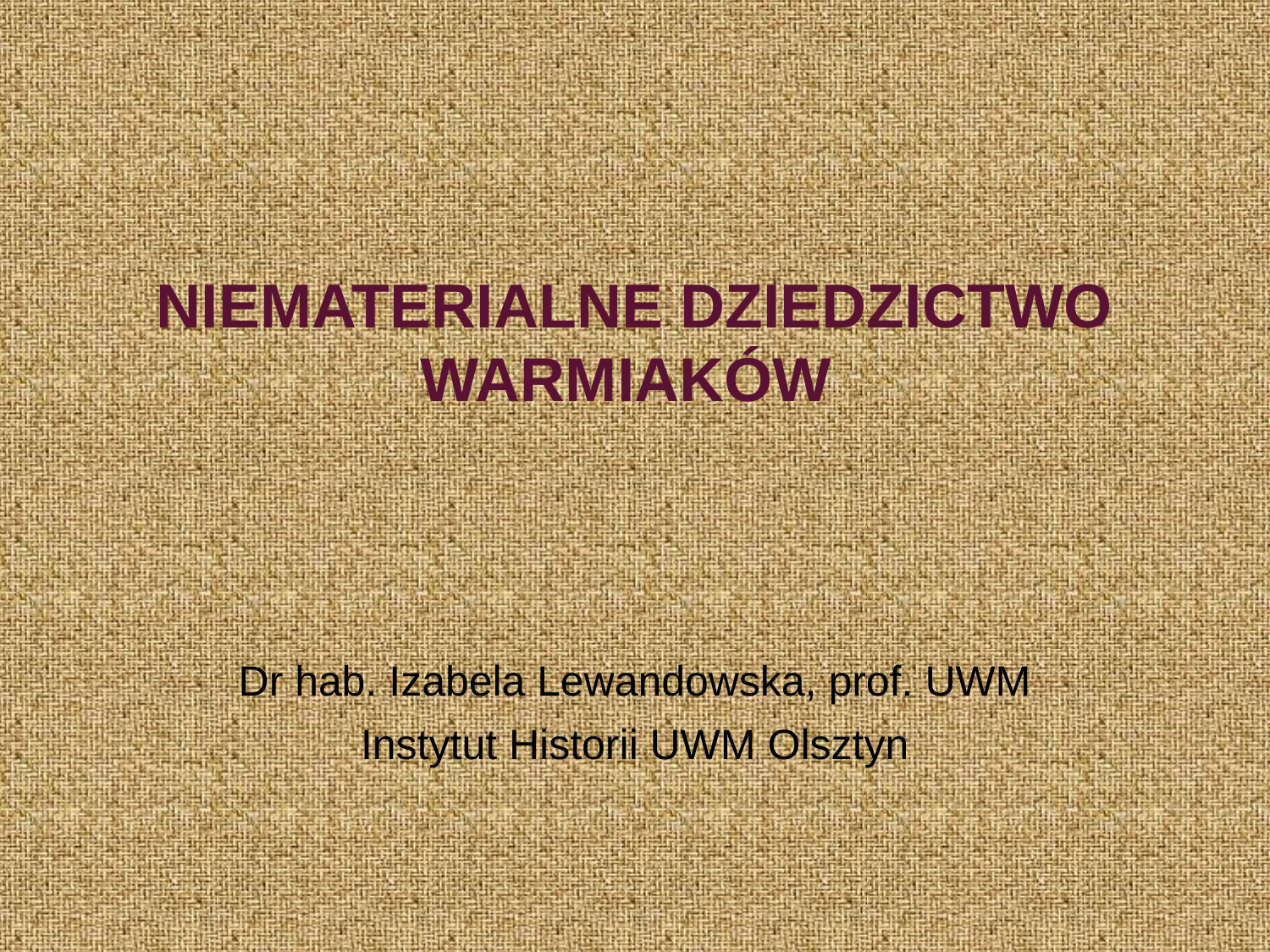

# Niematerialne dziedzictwo Warmiaków
Dr hab. Izabela Lewandowska, prof. UWM
Instytut Historii UWM Olsztyn